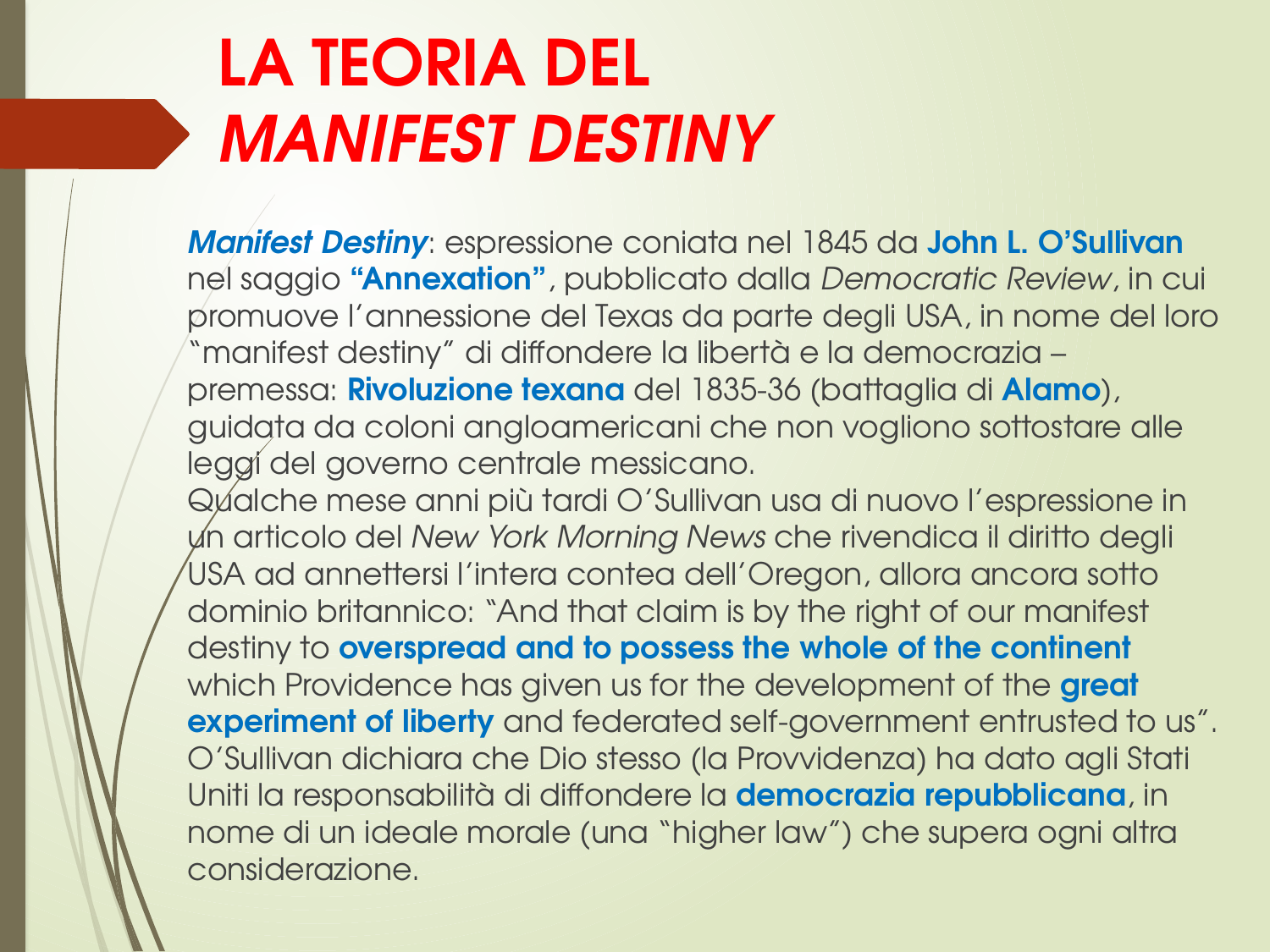

# LA TEORIA DEL MANIFEST DESTINY
Manifest Destiny: espressione coniata nel 1845 da John L. O’Sullivan nel saggio “Annexation”, pubblicato dalla Democratic Review, in cui promuove l’annessione del Texas da parte degli USA, in nome del loro “manifest destiny” di diffondere la libertà e la democrazia – premessa: Rivoluzione texana del 1835-36 (battaglia di Alamo), guidata da coloni angloamericani che non vogliono sottostare alle leggi del governo centrale messicano.
Qualche mese anni più tardi O’Sullivan usa di nuovo l’espressione in un articolo del New York Morning News che rivendica il diritto degli USA ad annettersi l’intera contea dell’Oregon, allora ancora sotto dominio britannico: “And that claim is by the right of our manifest destiny to overspread and to possess the whole of the continent which Providence has given us for the development of the great experiment of liberty and federated self-government entrusted to us”. O’Sullivan dichiara che Dio stesso (la Provvidenza) ha dato agli Stati Uniti la responsabilità di diffondere la democrazia repubblicana, in nome di un ideale morale (una “higher law”) che supera ogni altra considerazione.